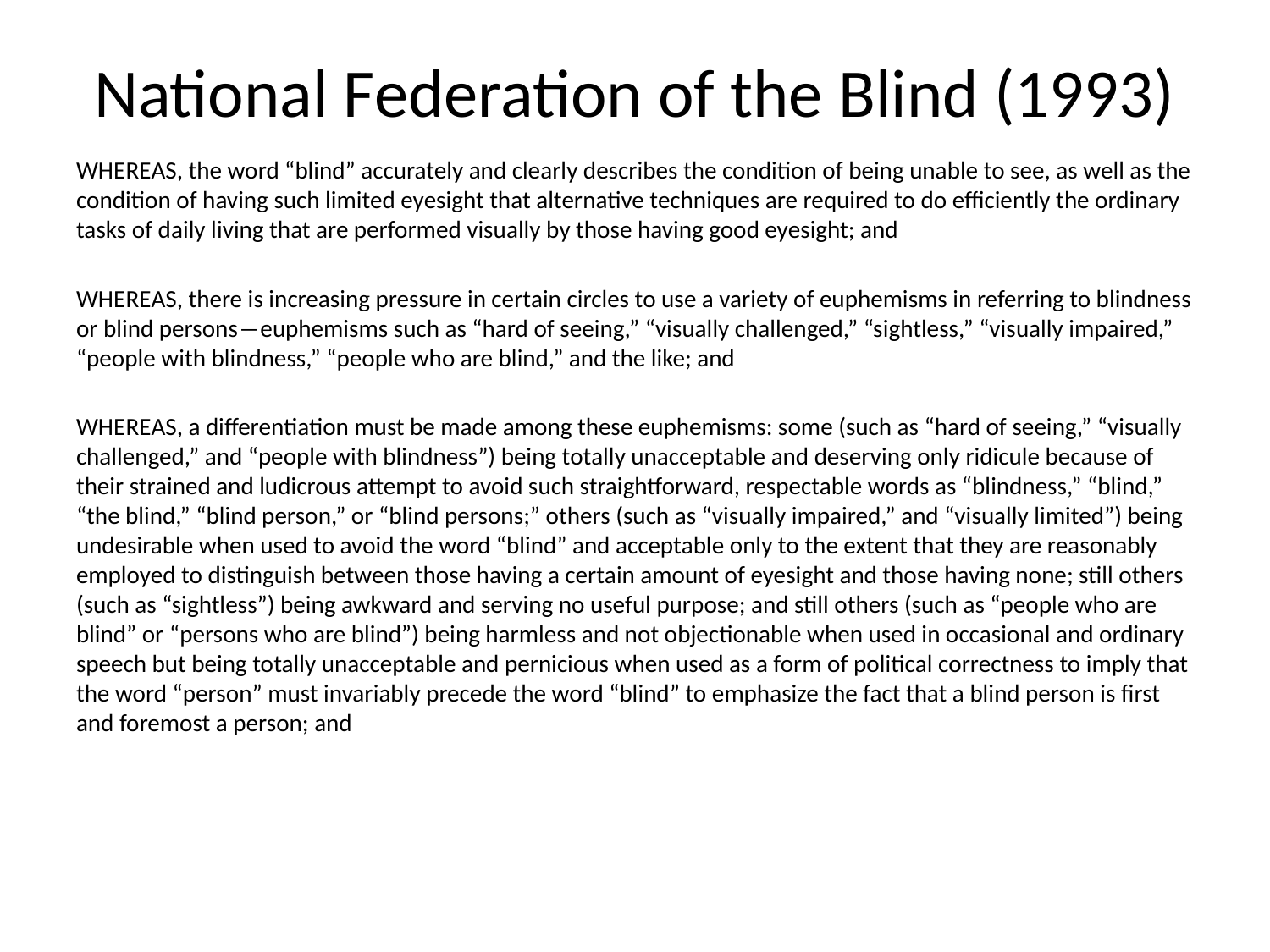

# National Federation of the Blind (1993)
WHEREAS, the word “blind” accurately and clearly describes the condition of being unable to see, as well as the condition of having such limited eyesight that alternative techniques are required to do efficiently the ordinary tasks of daily living that are performed visually by those having good eyesight; and

WHEREAS, there is increasing pressure in certain circles to use a variety of euphemisms in referring to blindness or blind persons―euphemisms such as “hard of seeing,” “visually challenged,” “sightless,” “visually impaired,” “people with blindness,” “people who are blind,” and the like; and

WHEREAS, a differentiation must be made among these euphemisms: some (such as “hard of seeing,” “visually challenged,” and “people with blindness”) being totally unacceptable and deserving only ridicule because of their strained and ludicrous attempt to avoid such straightforward, respectable words as “blindness,” “blind,” “the blind,” “blind person,” or “blind persons;” others (such as “visually impaired,” and “visually limited”) being undesirable when used to avoid the word “blind” and acceptable only to the extent that they are reasonably employed to distinguish between those having a certain amount of eyesight and those having none; still others (such as “sightless”) being awkward and serving no useful purpose; and still others (such as “people who are blind” or “persons who are blind”) being harmless and not objectionable when used in occasional and ordinary speech but being totally unacceptable and pernicious when used as a form of political correctness to imply that the word “person” must invariably precede the word “blind” to emphasize the fact that a blind person is first and foremost a person; and